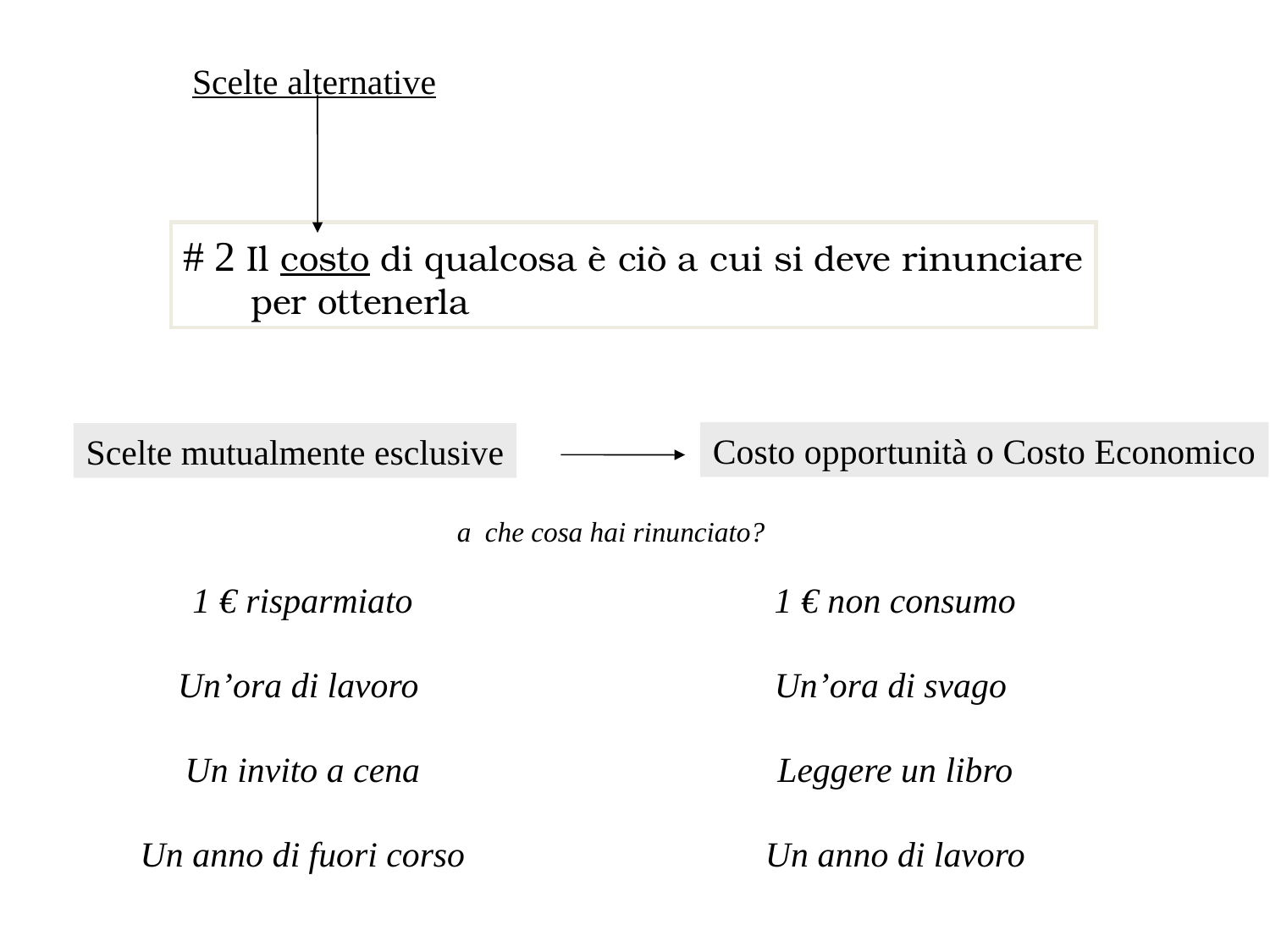

Scelte alternative

# 2 Il costo di qualcosa è ciò a cui si deve rinunciare
      per ottenerla
Costo opportunità o Costo Economico
Scelte mutualmente esclusive

a  che cosa hai rinunciato?
1 € risparmiato

Un’ora di lavoro

Un invito a cena

Un anno di fuori corso
1 € non consumo

Un’ora di svago

Leggere un libro

Un anno di lavoro